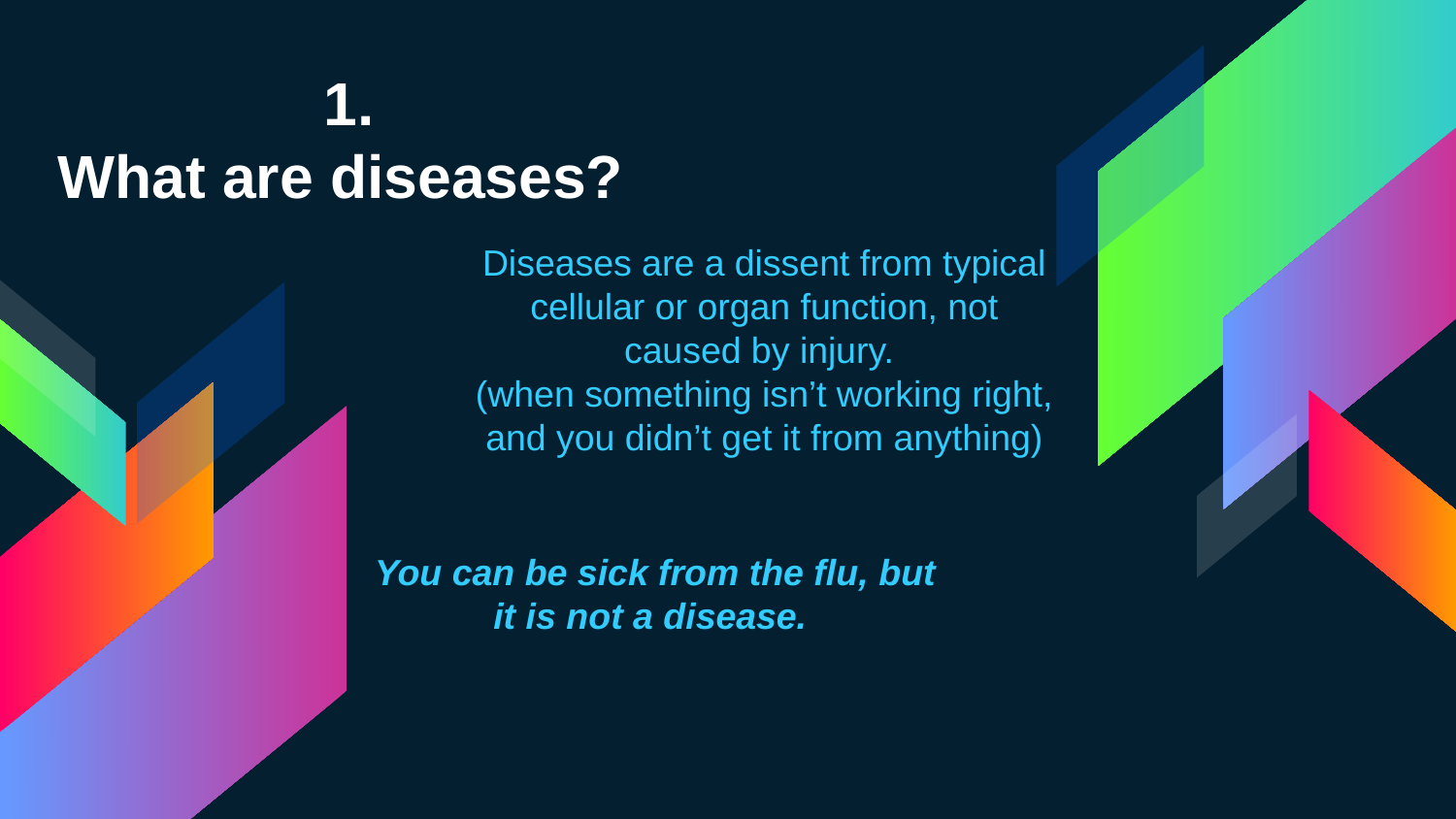

# 1.
What are diseases?
Diseases are a dissent from typical cellular or organ function, not caused by injury.
(when something isn’t working right, and you didn’t get it from anything)

You can be sick from the flu, but it is not a disease.